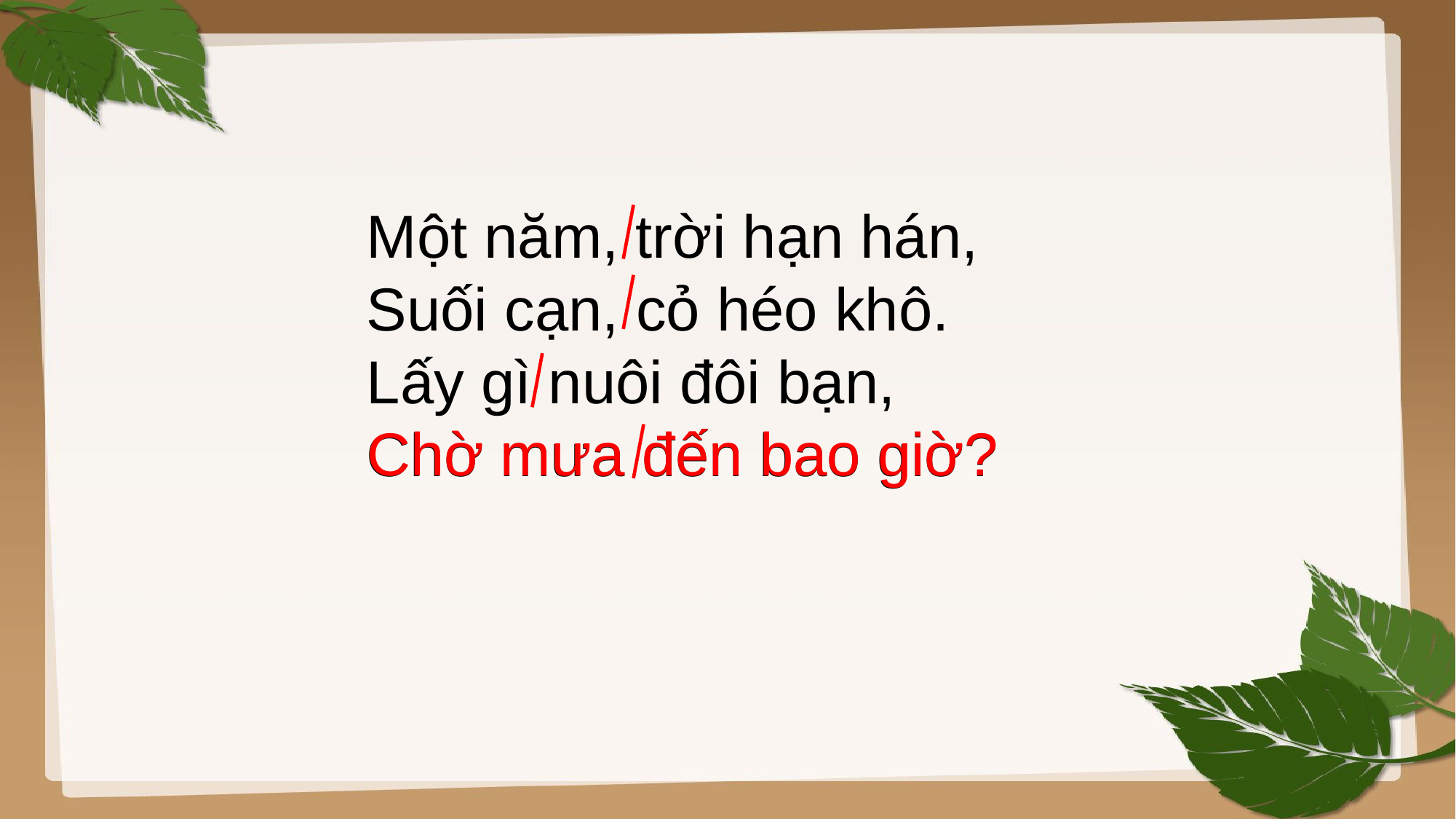

Một năm, trời hạn hán,
Suối cạn, cỏ héo khô.
Lấy gì nuôi đôi bạn,
Chờ mưa đến bao giờ?
Chờ mưa đến bao giờ?